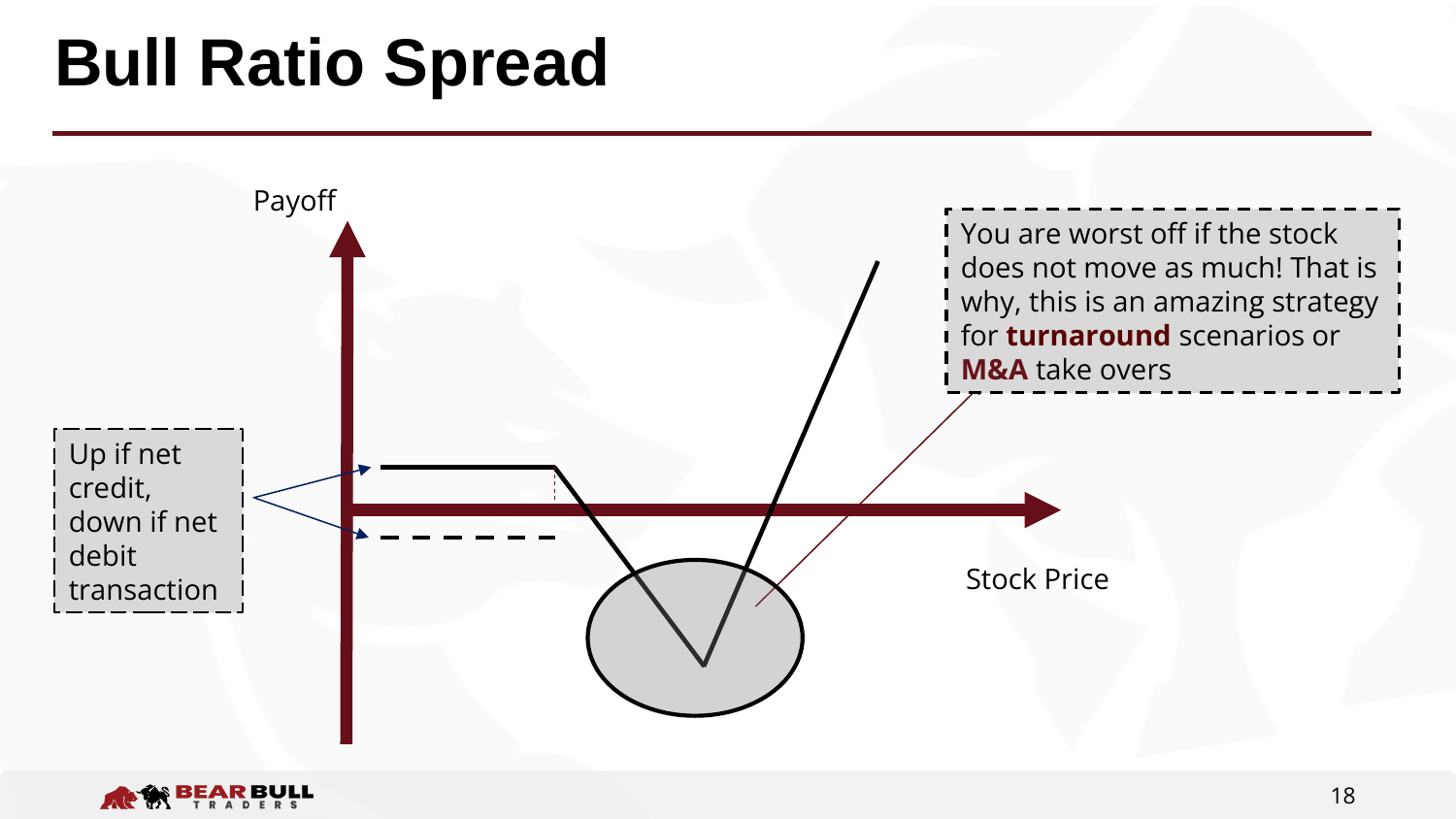

# Bull Ratio Spread
Payoff
You are worst off if the stock does not move as much! That is why, this is an amazing strategy for turnaround scenarios or M&A take overs
Up if net credit, down if net debit transaction
Stock Price